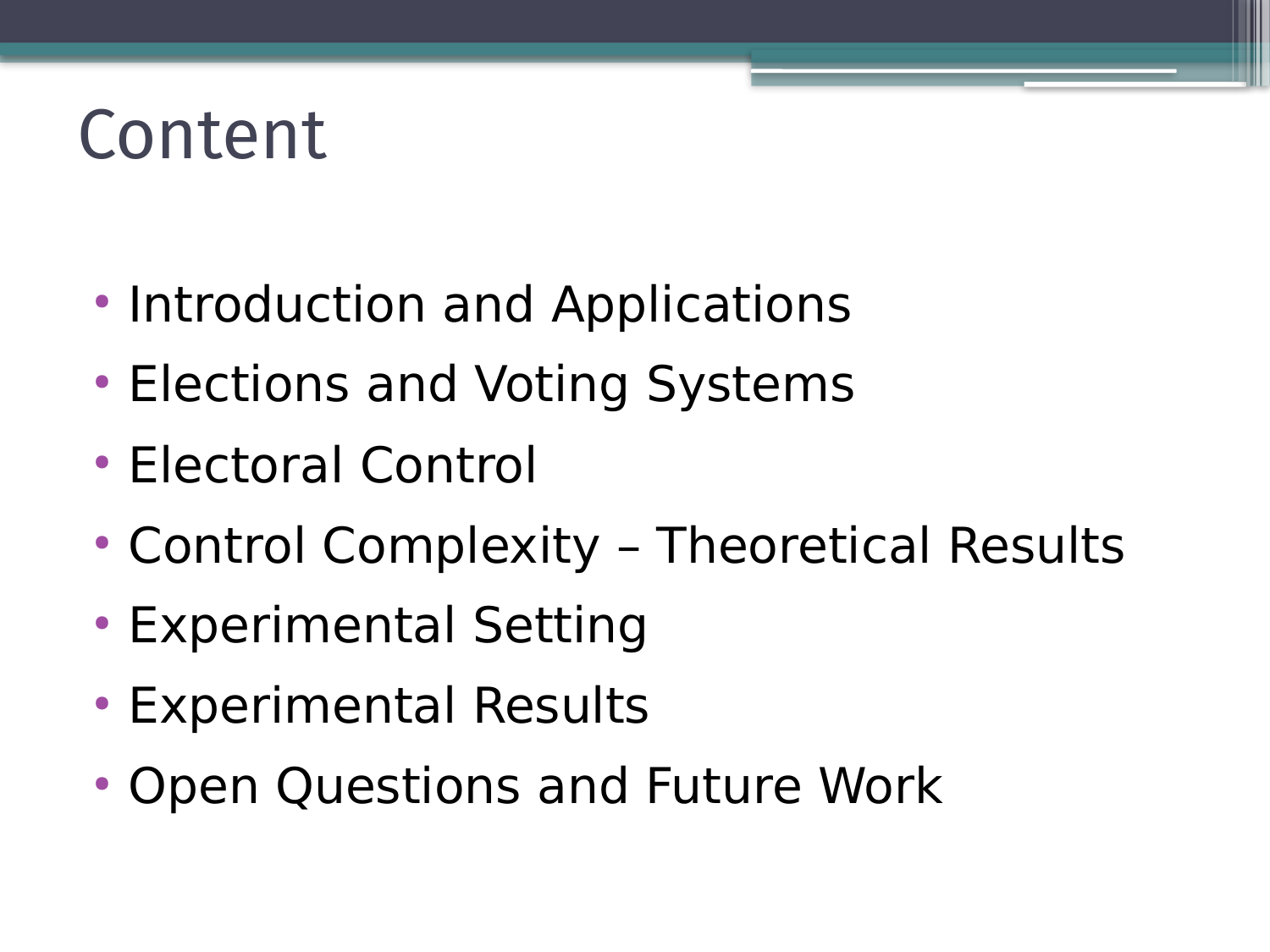

# Content
Introduction and Applications

Elections and Voting Systems

Electoral Control

Control Complexity – Theoretical Results

Experimental Setting

Experimental Results

Open Questions and Future Work